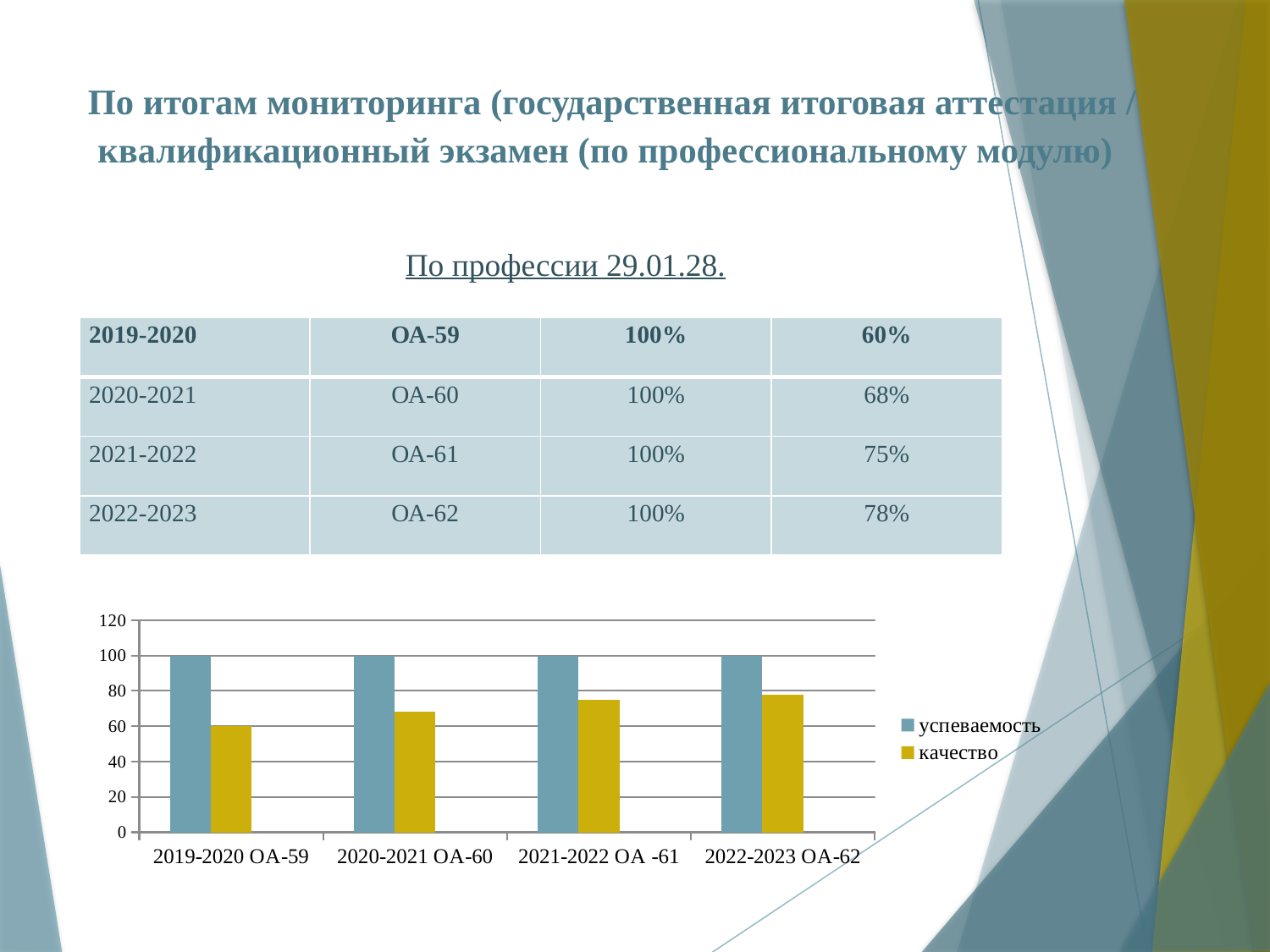

По итогам мониторинга (государственная итоговая аттестация / квалификационный экзамен (по профессиональному модулю)
По профессии 29.01.28.
| 2019-2020 | ОА-59 | 100% | 60% |
| --- | --- | --- | --- |
| 2020-2021 | ОА-60 | 100% | 68% |
| 2021-2022 | ОА-61 | 100% | 75% |
| 2022-2023 | ОА-62 | 100% | 78% |

### Chart

| Category | успеваемость | качество  | Столбец1 |
|---|---|---|---|
| 2019-2020 ОА-59 | 100.0 | 60.0 | None |
| 2020-2021 ОА-60 | 100.0 | 68.0 | None |
| 2021-2022 ОА -61 | 100.0 | 75.0 | None |
| 2022-2023 ОА-62 | 100.0 | 78.0 | None |